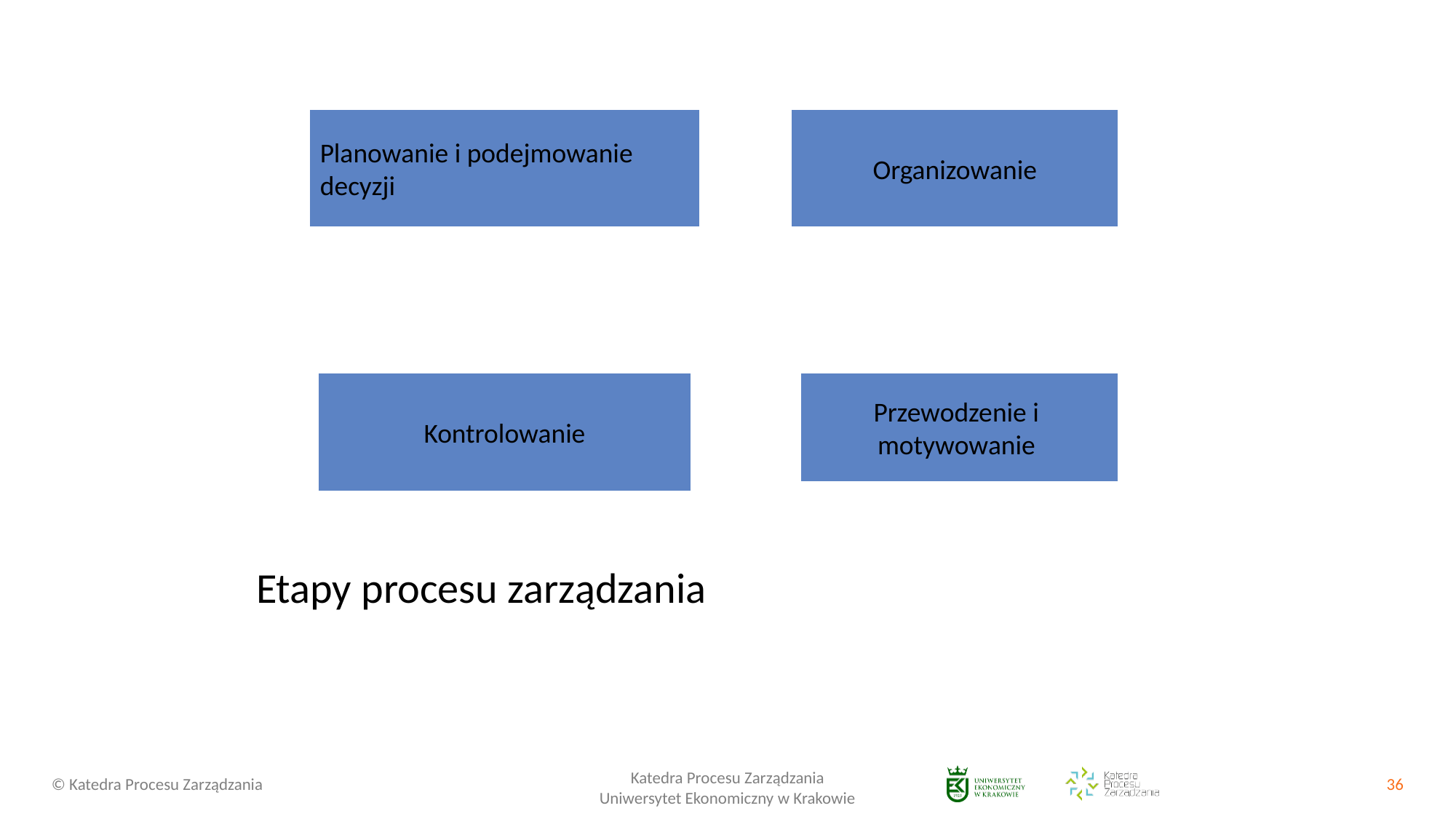

Planowanie i podejmowanie
decyzji
Organizowanie

Kontrolowanie
Przewodzenie i
motywowanie

Etapy procesu zarządzania